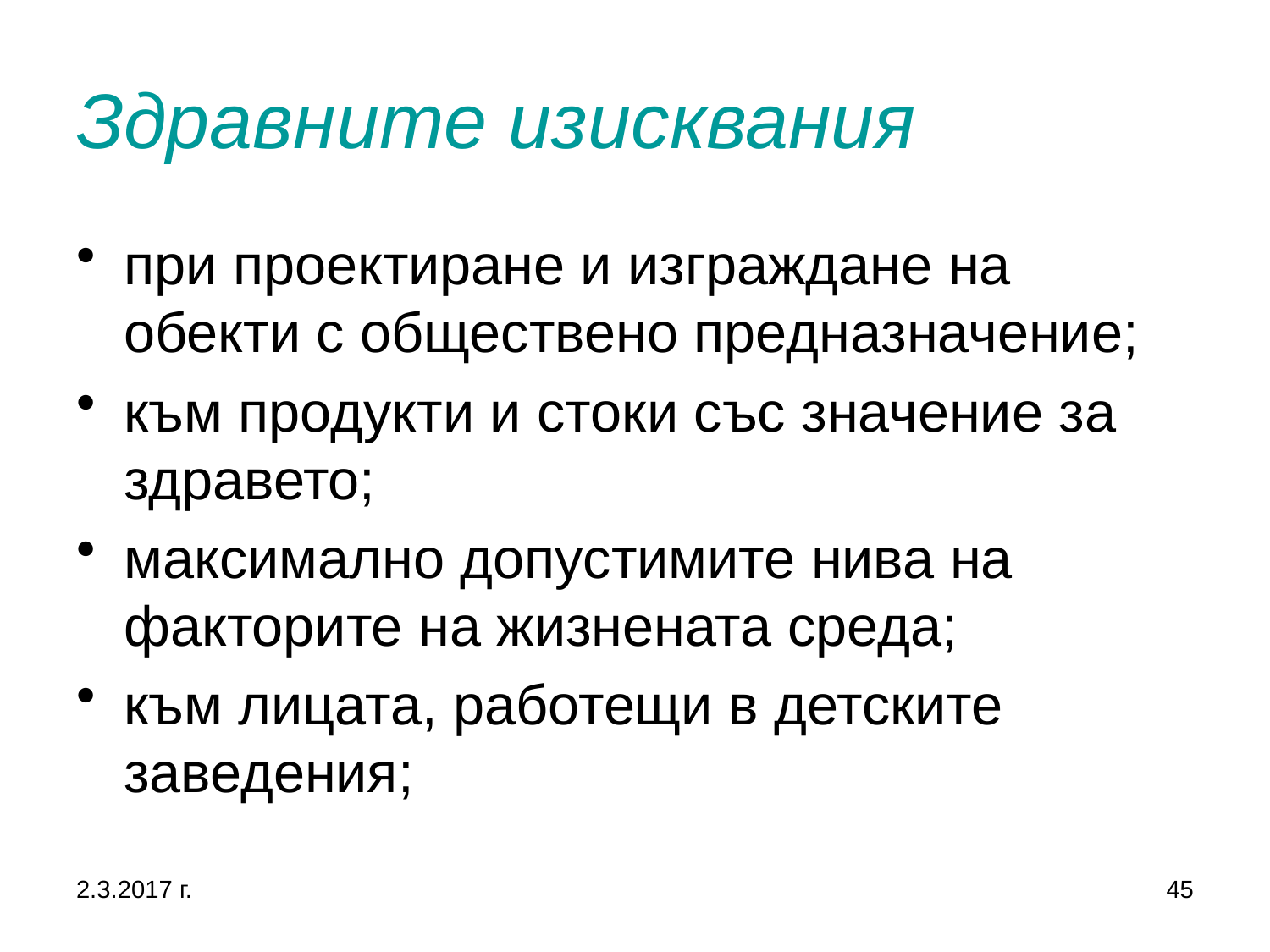

Здравните изисквания
при проектиране и изграждане на обекти с обществено предназначение;
към продукти и стоки със значение за здравето;
максимално допустимите нива на факторите на жизнената среда;
към лицата, работещи в детските заведения;

2.3.2017 г.
45